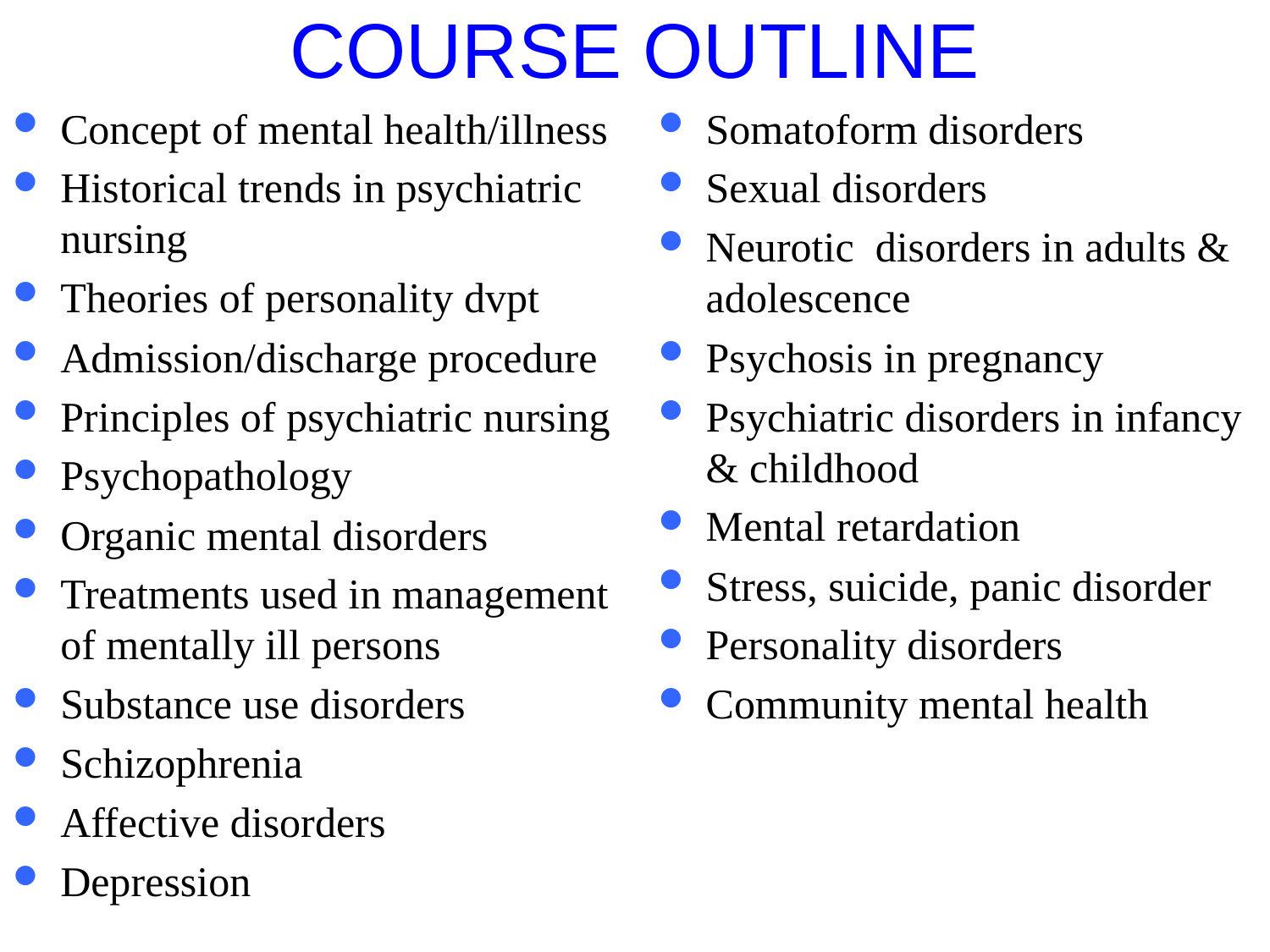

# COURSE OUTLINE
Concept of mental health/illness
Historical trends in psychiatric nursing
Theories of personality dvpt
Admission/discharge procedure
Principles of psychiatric nursing
Psychopathology
Organic mental disorders
Treatments used in management of mentally ill persons
Substance use disorders
Schizophrenia
Affective disorders
Depression

Somatoform disorders
Sexual disorders
Neurotic  disorders in adults & adolescence
Psychosis in pregnancy
Psychiatric disorders in infancy & childhood
Mental retardation
Stress, suicide, panic disorder
Personality disorders
Community mental health